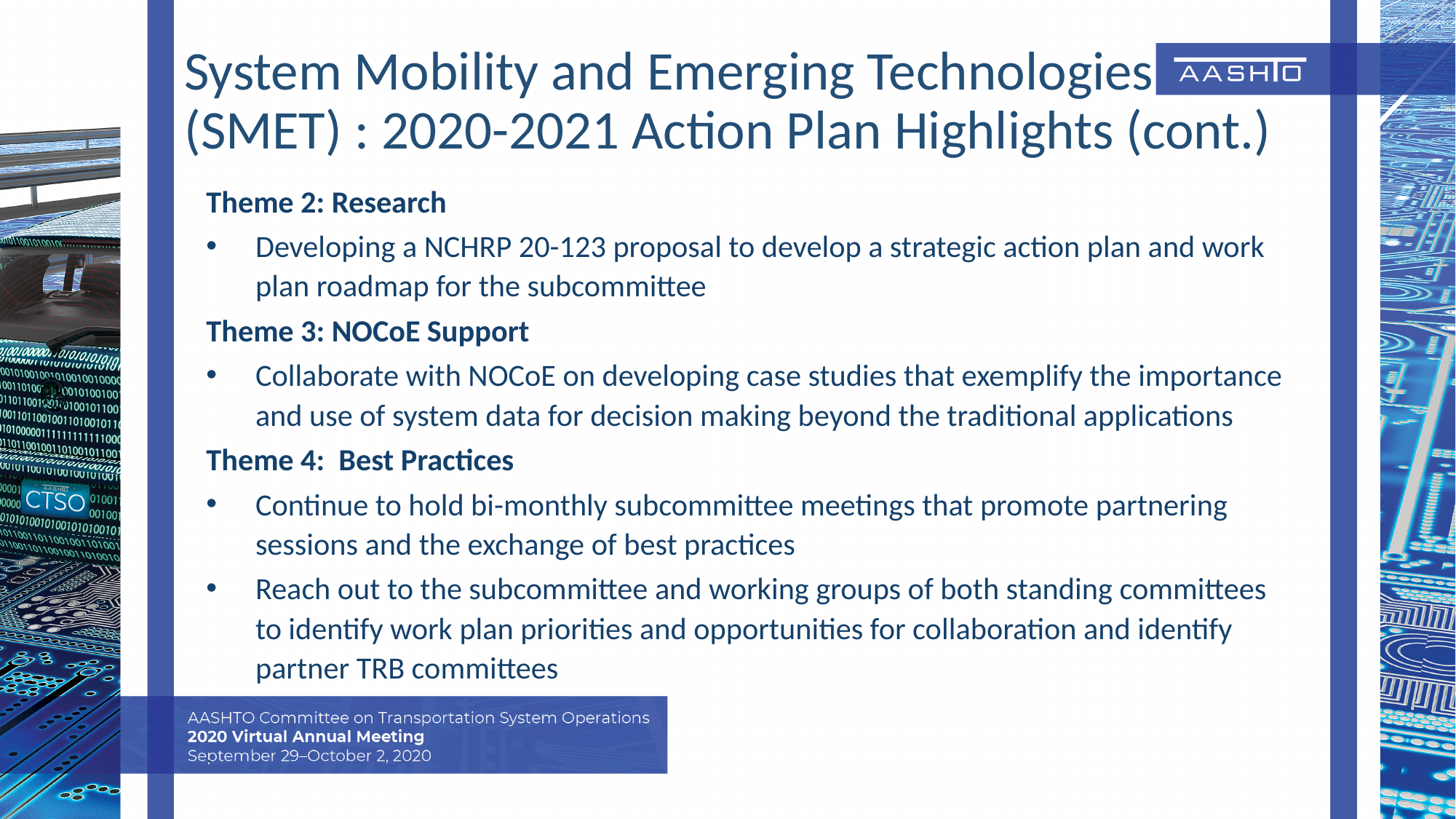

System Mobility and Emerging Technologies
(SMET) : 2020-2021 Action Plan Highlights (cont.)
Theme 2: Research
Developing a NCHRP 20-123 proposal to develop a strategic action plan and work plan roadmap for the subcommittee
Theme 3: NOCoE Support
Collaborate with NOCoE on developing case studies that exemplify the importance and use of system data for decision making beyond the traditional applications
Theme 4:  Best Practices
Continue to hold bi-monthly subcommittee meetings that promote partnering sessions and the exchange of best practices
Reach out to the subcommittee and working groups of both standing committees to identify work plan priorities and opportunities for collaboration and identify partner TRB committees

.